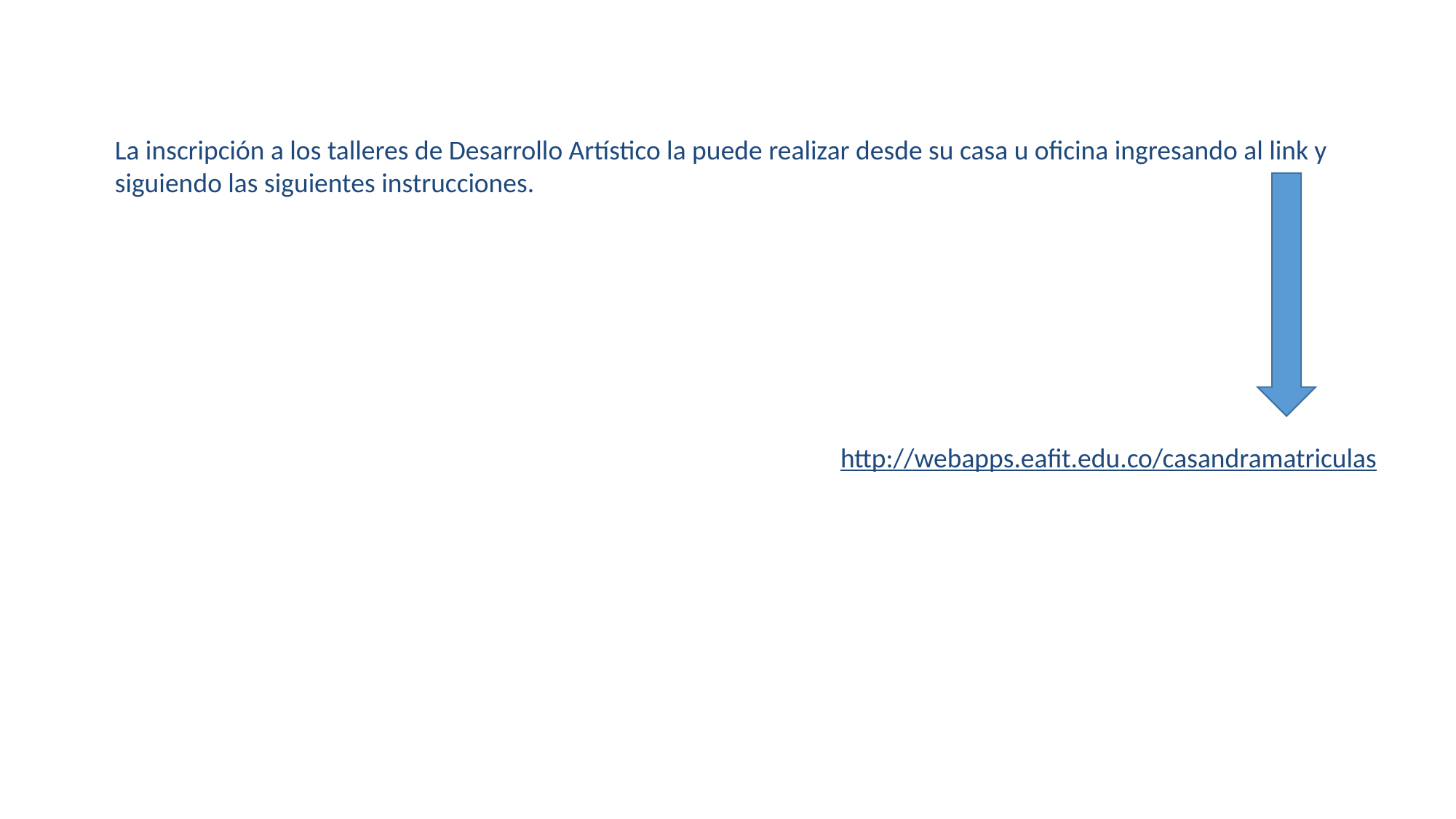

La inscripción a los talleres de Desarrollo Artístico la puede realizar desde su casa u oficina ingresando al link y siguiendo las siguientes instrucciones.

http://webapps.eafit.edu.co/casandramatriculas